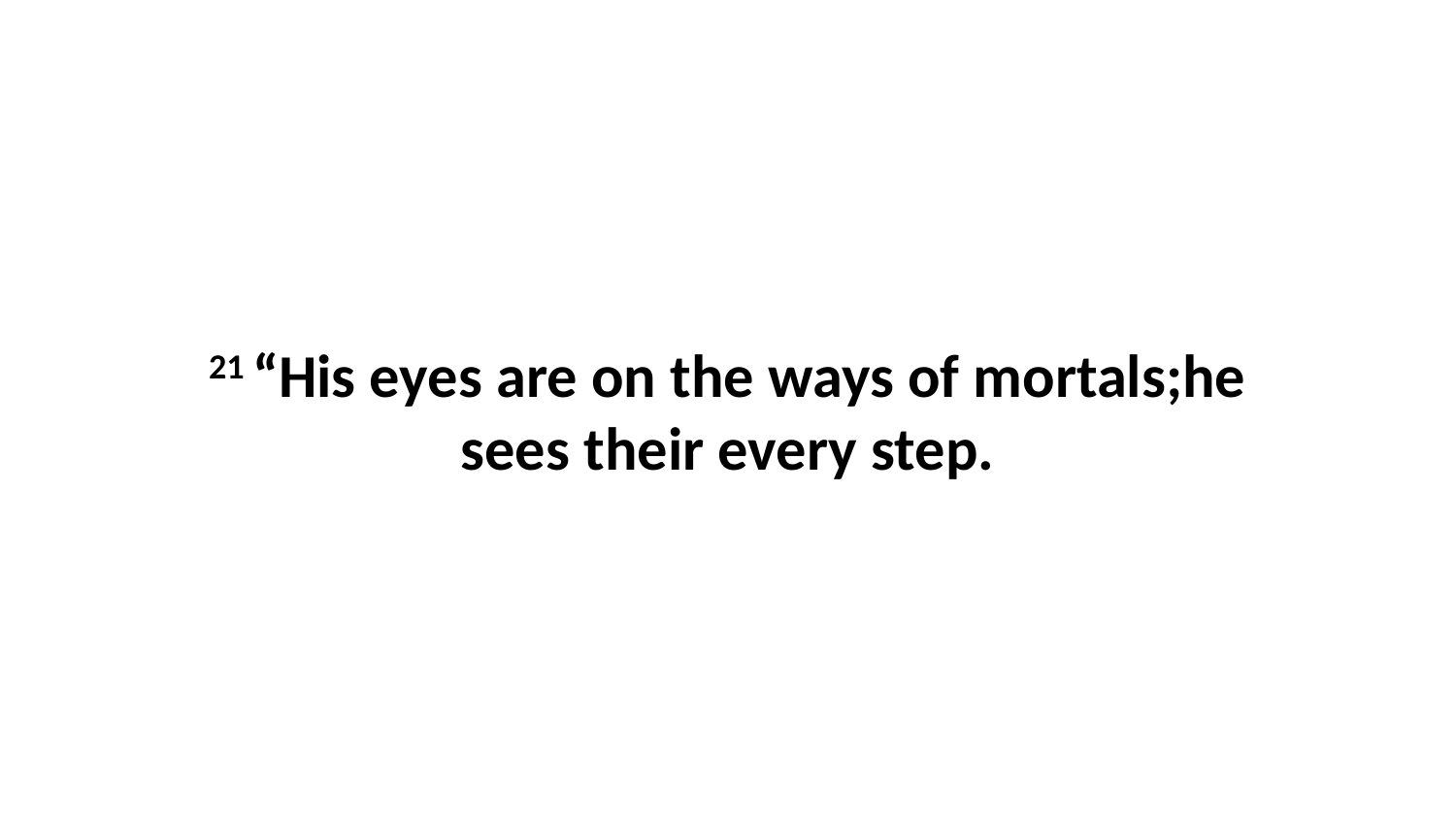

21 “His eyes are on the ways of mortals;he sees their every step.